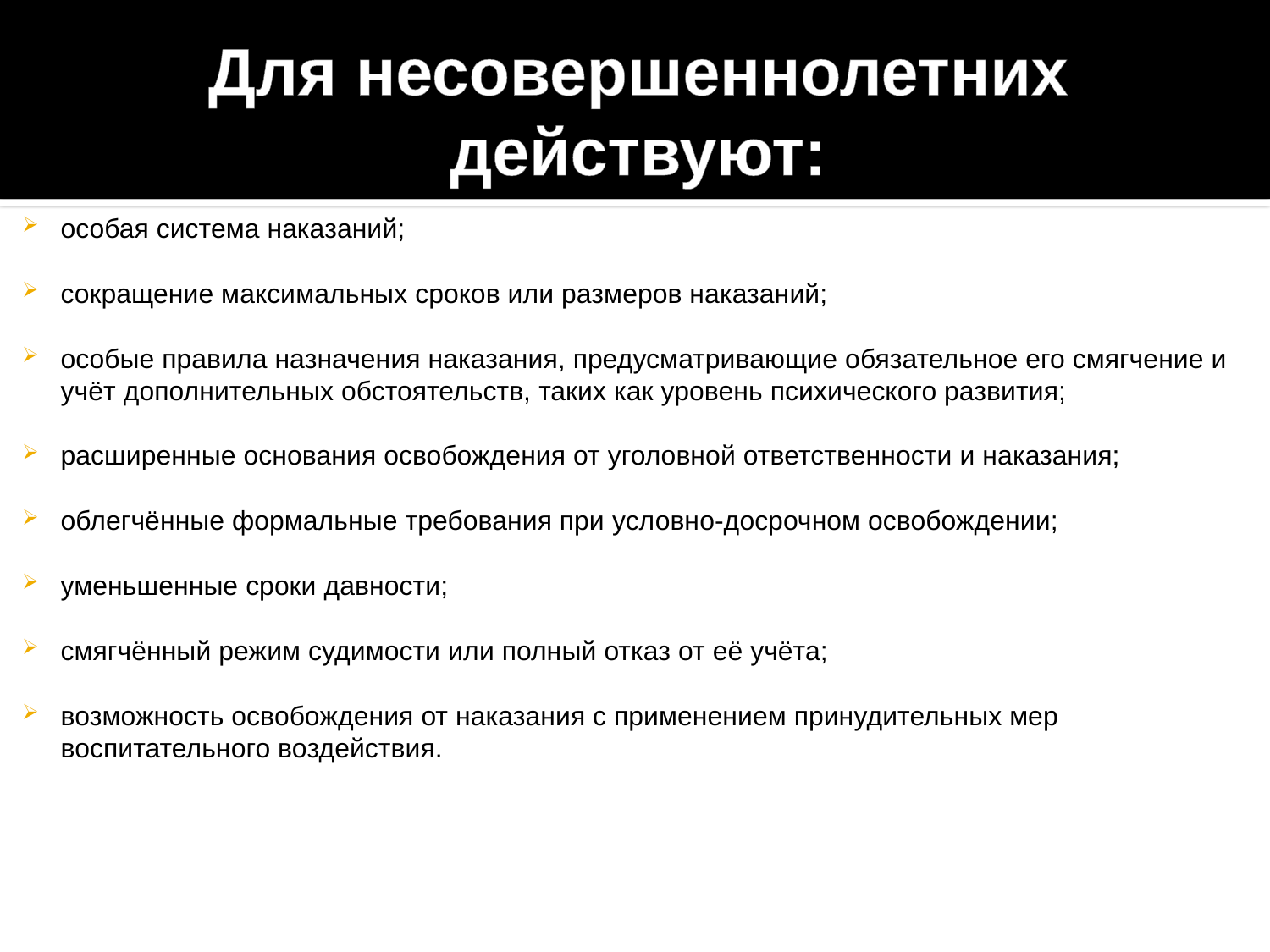

# Для несовершеннолетних действуют:
особая система наказаний;

сокращение максимальных сроков или размеров наказаний;

особые правила назначения наказания, предусматривающие обязательное его смягчение и учёт дополнительных обстоятельств, таких как уровень психического развития;

расширенные основания освобождения от уголовной ответственности и наказания;

облегчённые формальные требования при условно-досрочном освобождении;

уменьшенные сроки давности;

смягчённый режим судимости или полный отказ от её учёта;

возможность освобождения от наказания с применением принудительных мер воспитательного воздействия.